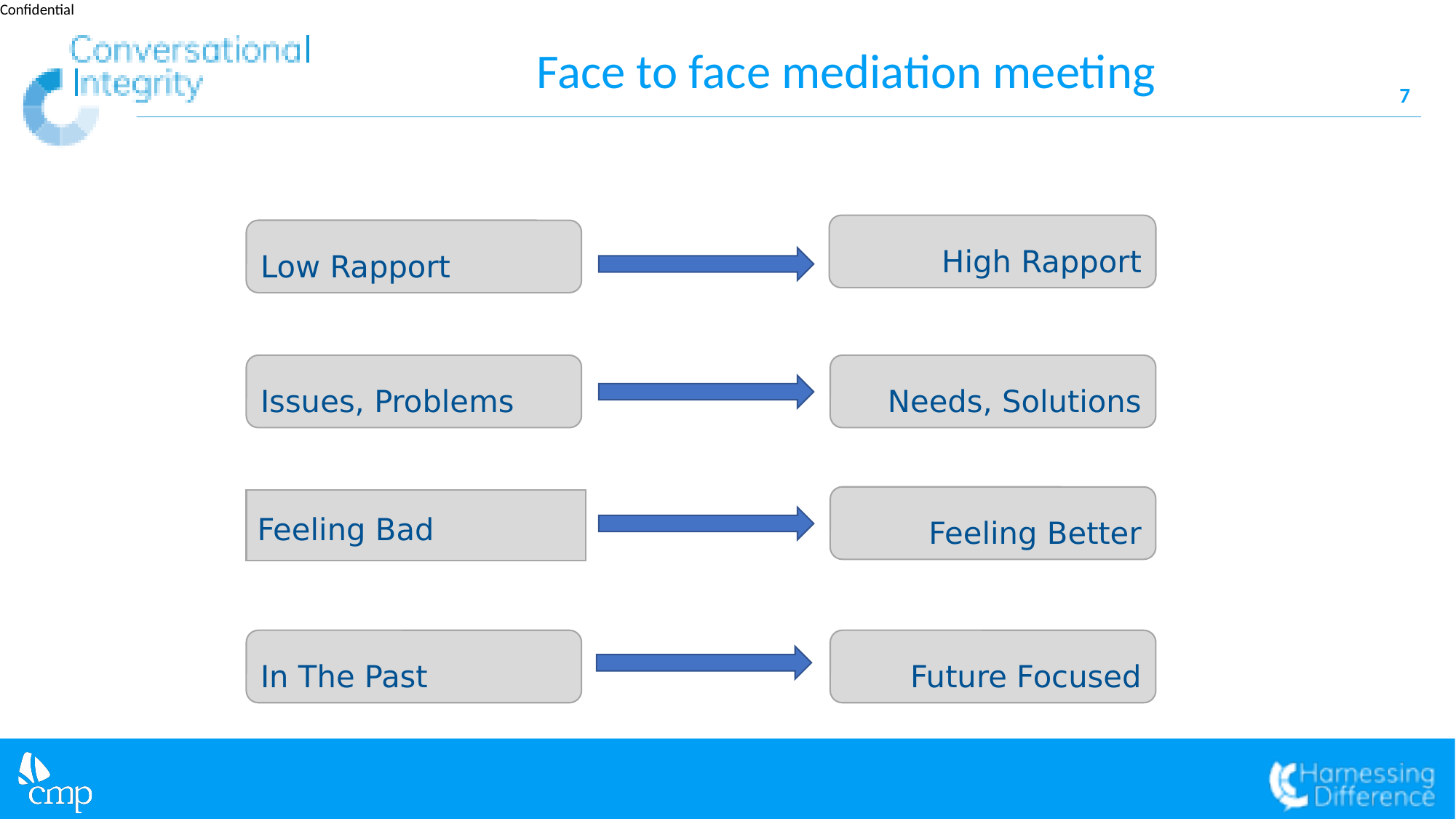

# Face to face mediation meeting
7
High Rapport
Low Rapport

Issues, Problems
Needs, Solutions

Feeling Better
Feeling Bad

In The Past
Future Focused